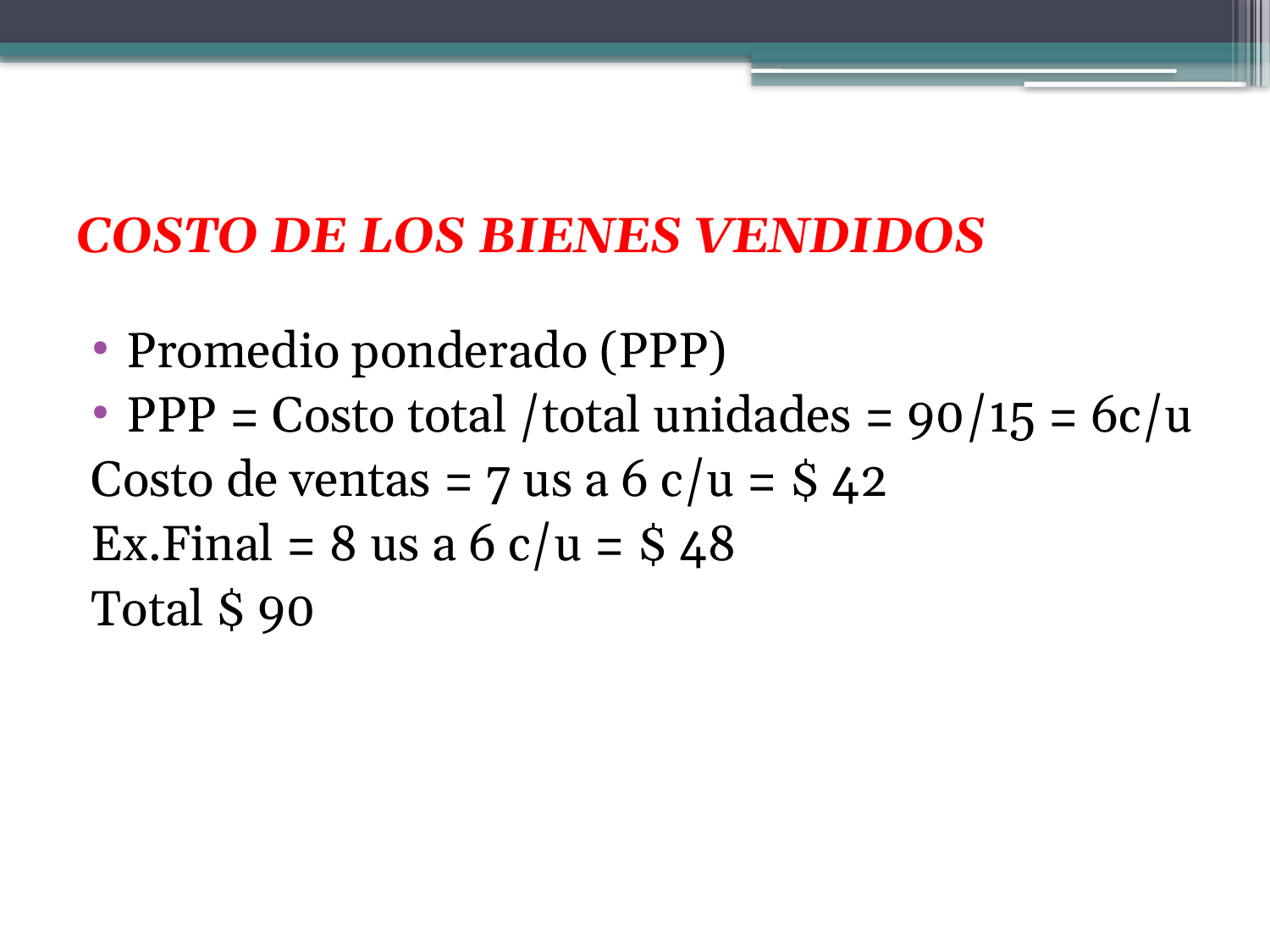

# COSTO DE LOS BIENES VENDIDOS
Promedio ponderado (PPP)
PPP = Costo total /total unidades = 90/15 = 6c/u
Costo de ventas = 7 us a 6 c/u = $ 42
Ex.Final = 8 us a 6 c/u = $ 48
Total $ 90